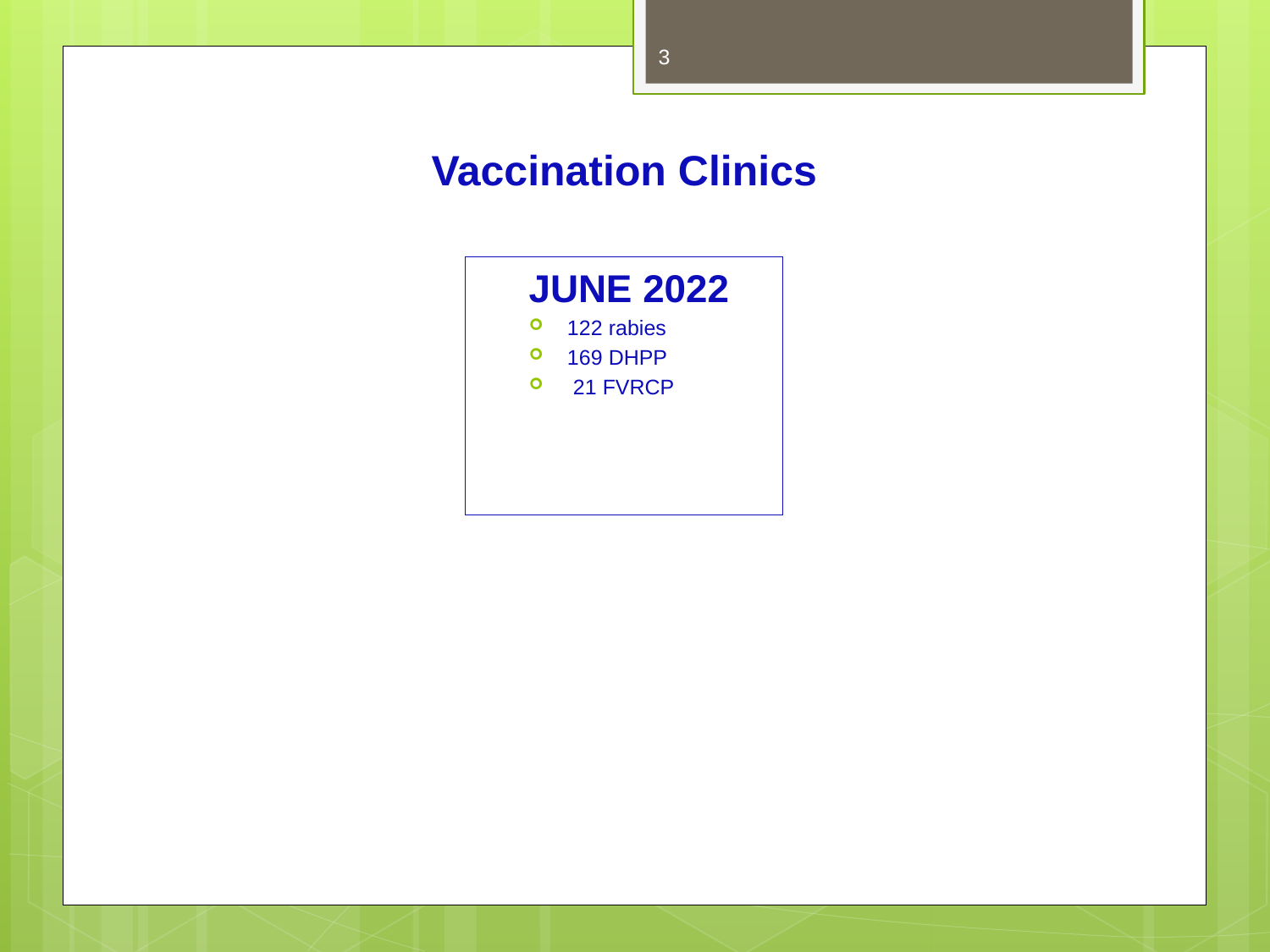

3
Vaccination Clinics
JUNE 2022
122 rabies
169 DHPP
 21 FVRCP